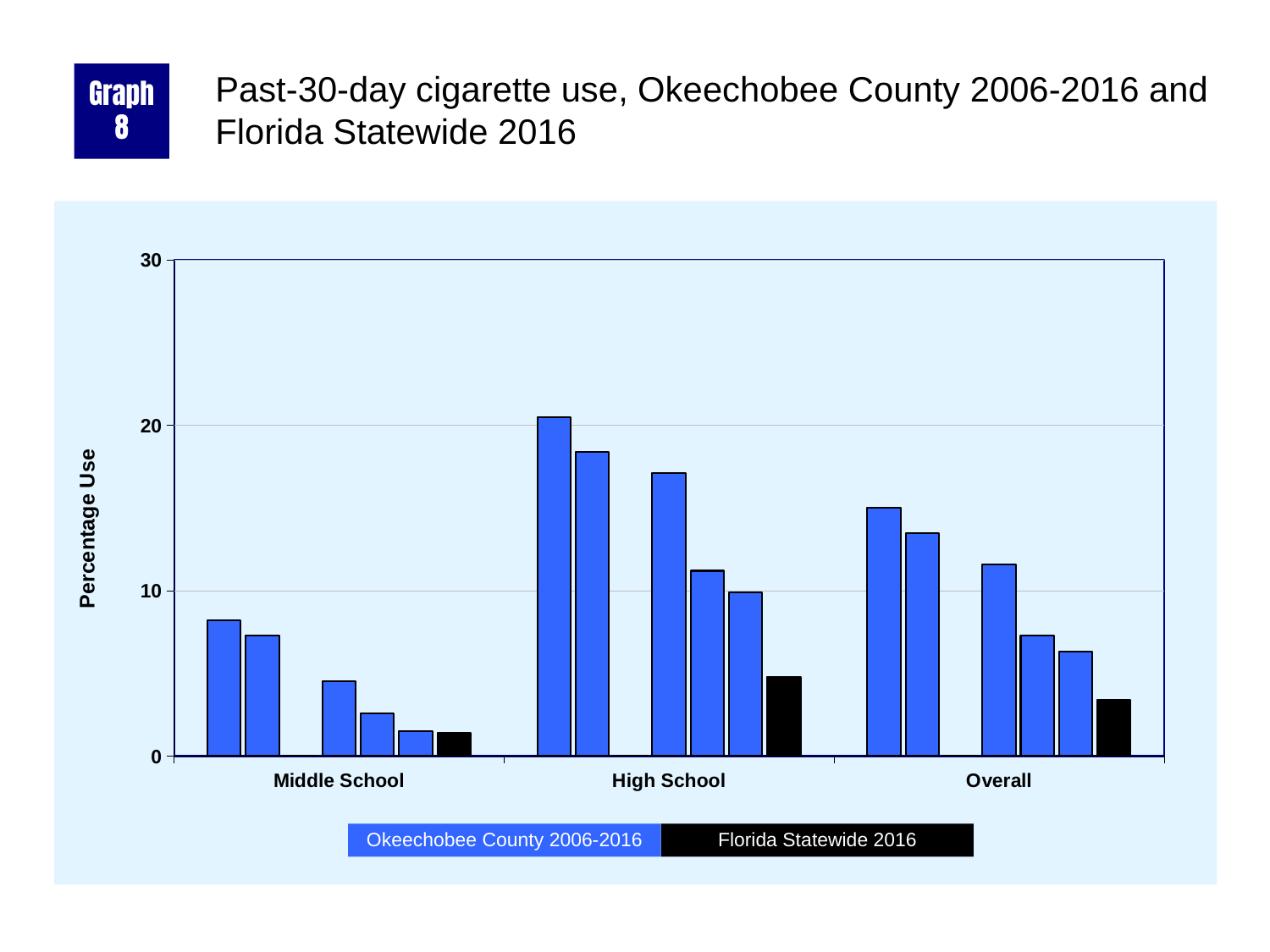

Graph 8
Past-30-day cigarette use, Okeechobee County 2006-2016 and Florida Statewide 2016

### Chart

| Category | County 2006 | County 2008 | County 2010 | County 2012 | County 2014 | County 2016 | Florida 2016 |
|---|---|---|---|---|---|---|---|
| Middle School | 8.2 | 7.3 | 0.0 | 4.5 | 2.6 | 1.5 | 1.4 |
| High School | 20.5 | 18.4 | 0.0 | 17.1 | 11.2 | 9.9 | 4.8 |
| Overall | 15.0 | 13.5 | 0.0 | 11.6 | 7.3 | 6.3 | 3.4 |
Florida Statewide 2016
Okeechobee County 2006-2016